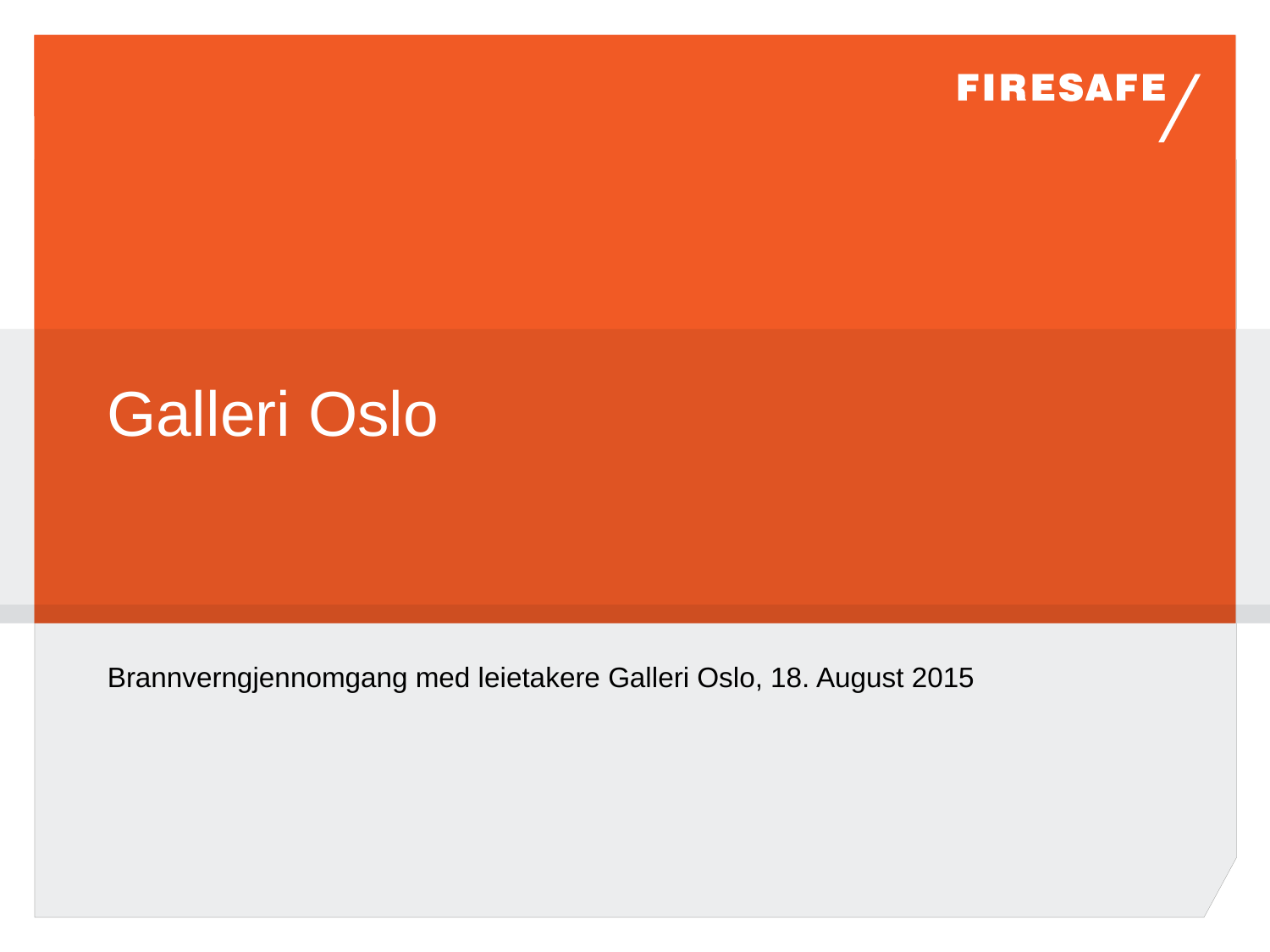

# Galleri Oslo
Brannverngjennomgang med leietakere Galleri Oslo, 18. August 2015